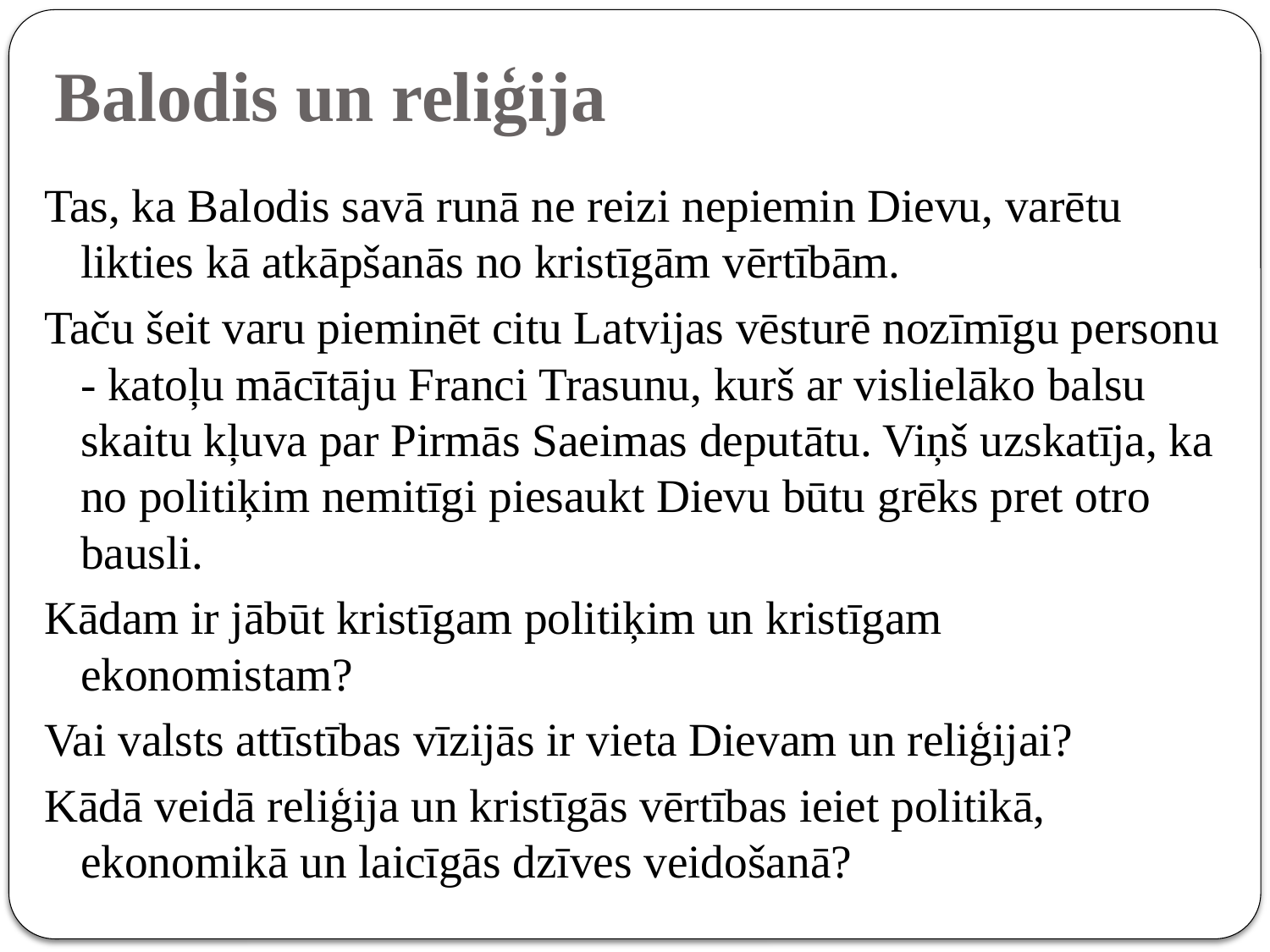

# Balodis un reliģija
Tas, ka Balodis savā runā ne reizi nepiemin Dievu, varētu likties kā atkāpšanās no kristīgām vērtībām.
Taču šeit varu pieminēt citu Latvijas vēsturē nozīmīgu personu - katoļu mācītāju Franci Trasunu, kurš ar vislielāko balsu skaitu kļuva par Pirmās Saeimas deputātu. Viņš uzskatīja, ka no politiķim nemitīgi piesaukt Dievu būtu grēks pret otro bausli.
Kādam ir jābūt kristīgam politiķim un kristīgam ekonomistam?
Vai valsts attīstības vīzijās ir vieta Dievam un reliģijai?
Kādā veidā reliģija un kristīgās vērtības ieiet politikā, ekonomikā un laicīgās dzīves veidošanā?